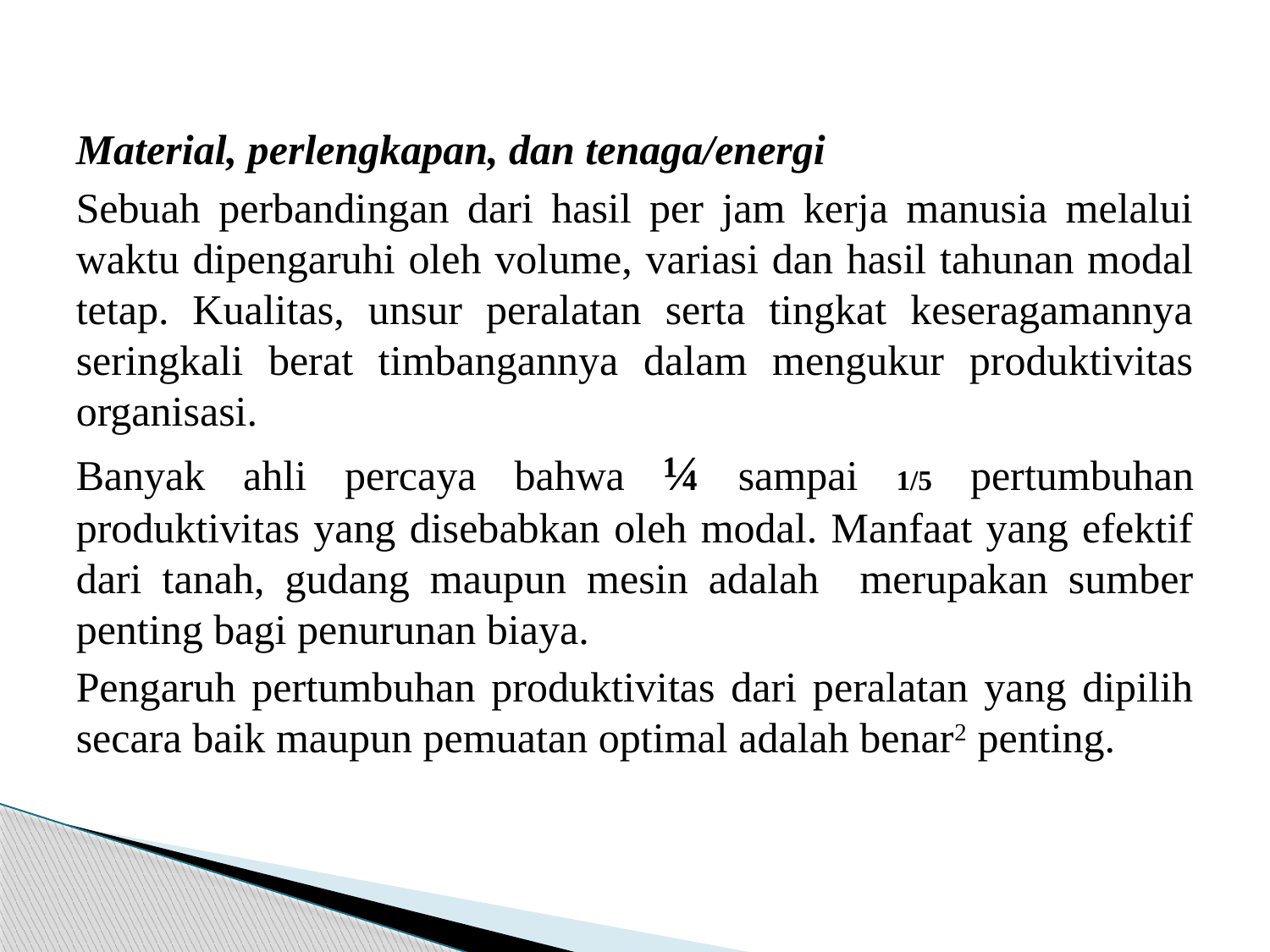

#
Material, perlengkapan, dan tenaga/energi
Sebuah perbandingan dari hasil per jam kerja manusia melalui waktu dipengaruhi oleh volume, variasi dan hasil tahunan modal tetap. Kualitas, unsur peralatan serta tingkat keseragamannya seringkali berat timbangannya dalam mengukur produktivitas organisasi.
Banyak ahli percaya bahwa ¼ sampai 1/5 pertumbuhan produktivitas yang disebabkan oleh modal. Manfaat yang efektif dari tanah, gudang maupun mesin adalah  merupakan sumber penting bagi penurunan biaya.
Pengaruh pertumbuhan produktivitas dari peralatan yang dipilih secara baik maupun pemuatan optimal adalah benar2 penting.